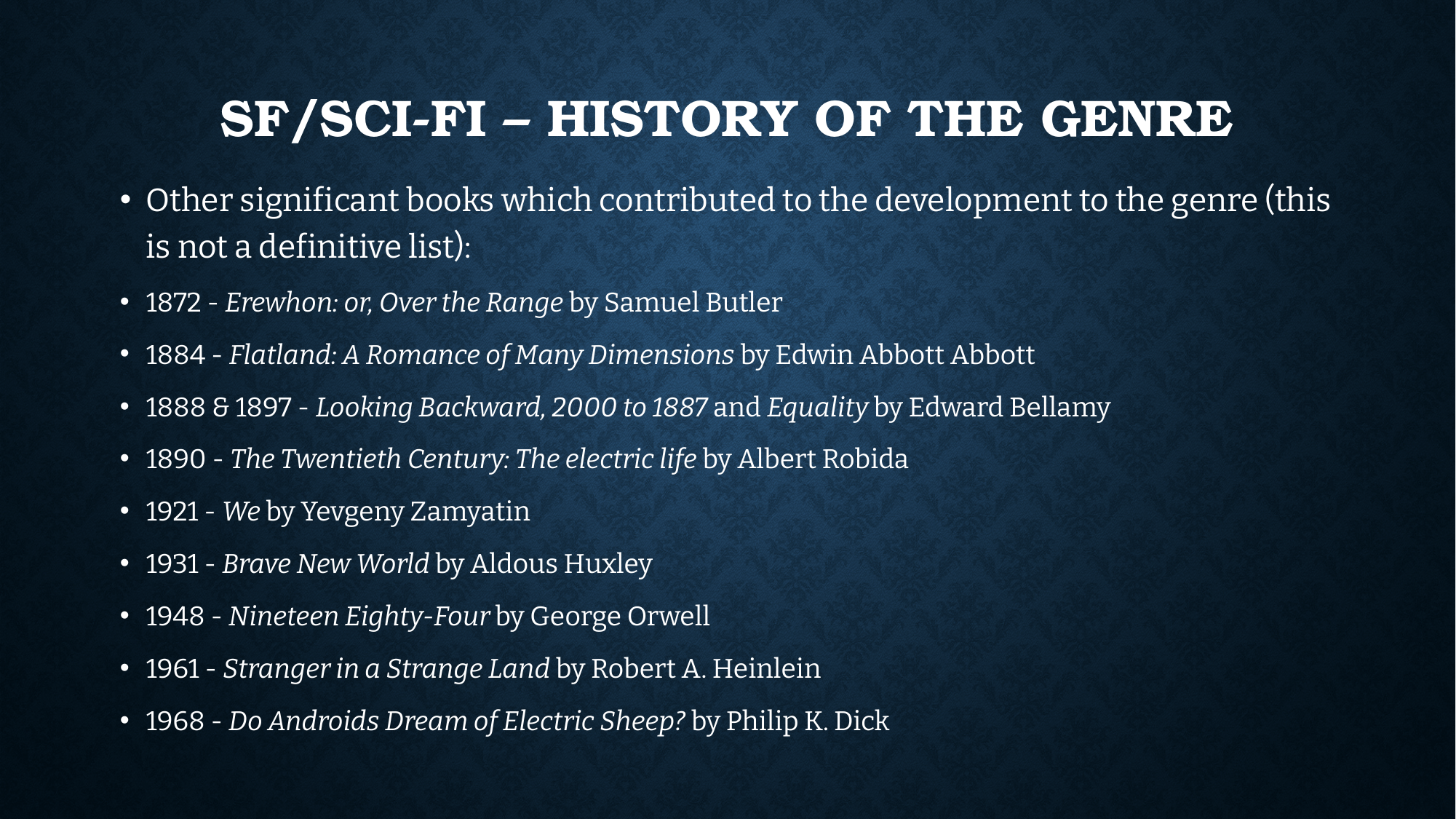

# SF/sci-fi – history of the genre
Other significant books which contributed to the development to the genre (this is not a definitive list):
1872 - Erewhon: or, Over the Range by Samuel Butler
1884 - Flatland: A Romance of Many Dimensions by Edwin Abbott Abbott
1888 & 1897 - Looking Backward, 2000 to 1887 and Equality by Edward Bellamy
1890 - The Twentieth Century: The electric life by Albert Robida
1921 - We by Yevgeny Zamyatin
1931 - Brave New World by Aldous Huxley
1948 - Nineteen Eighty-Four by George Orwell
1961 - Stranger in a Strange Land by Robert A. Heinlein
1968 - Do Androids Dream of Electric Sheep? by Philip K. Dick